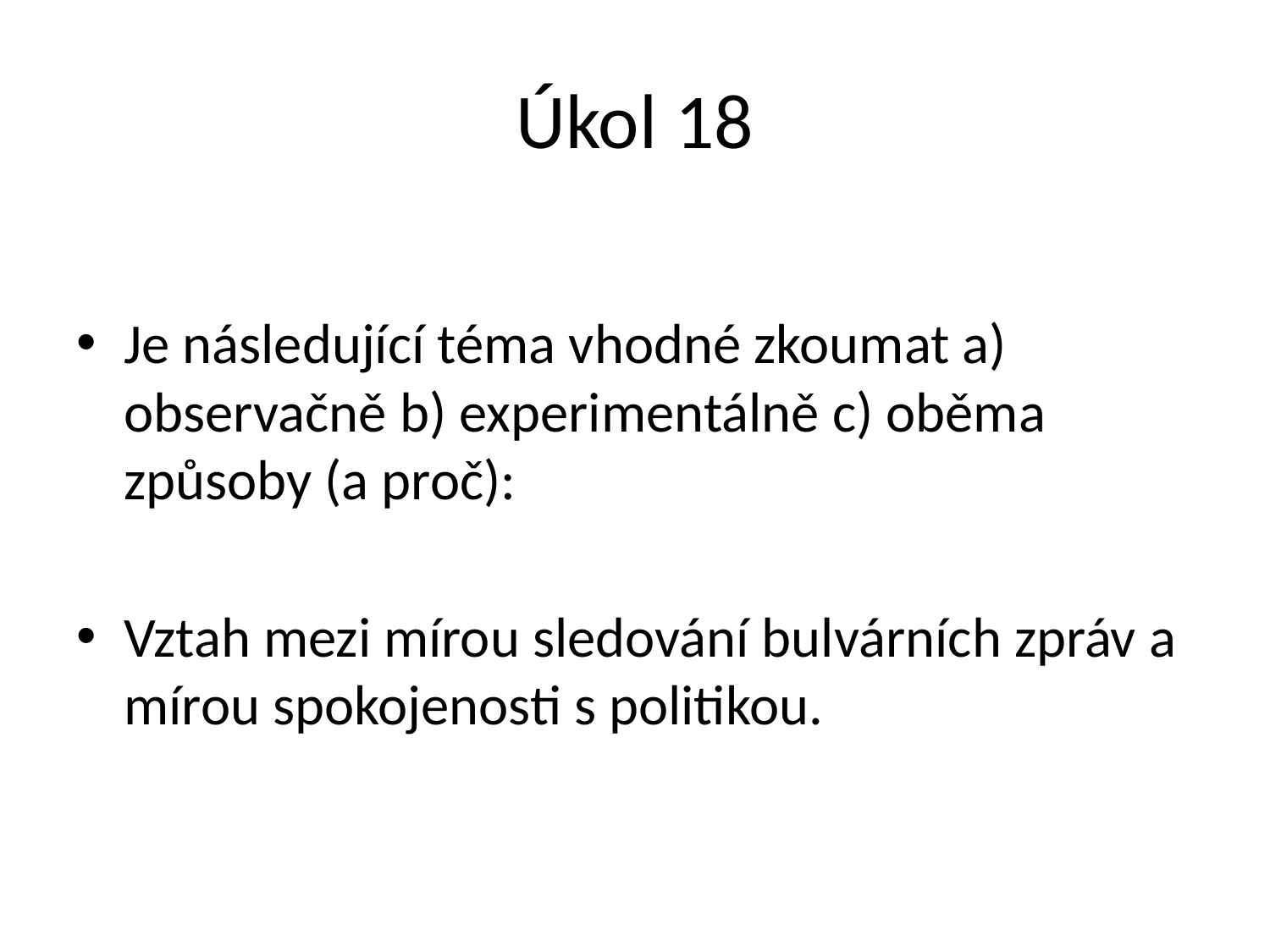

# Úkol 18

Je následující téma vhodné zkoumat a) observačně b) experimentálně c) oběma způsoby (a proč):

Vztah mezi mírou sledování bulvárních zpráv a mírou spokojenosti s politikou.